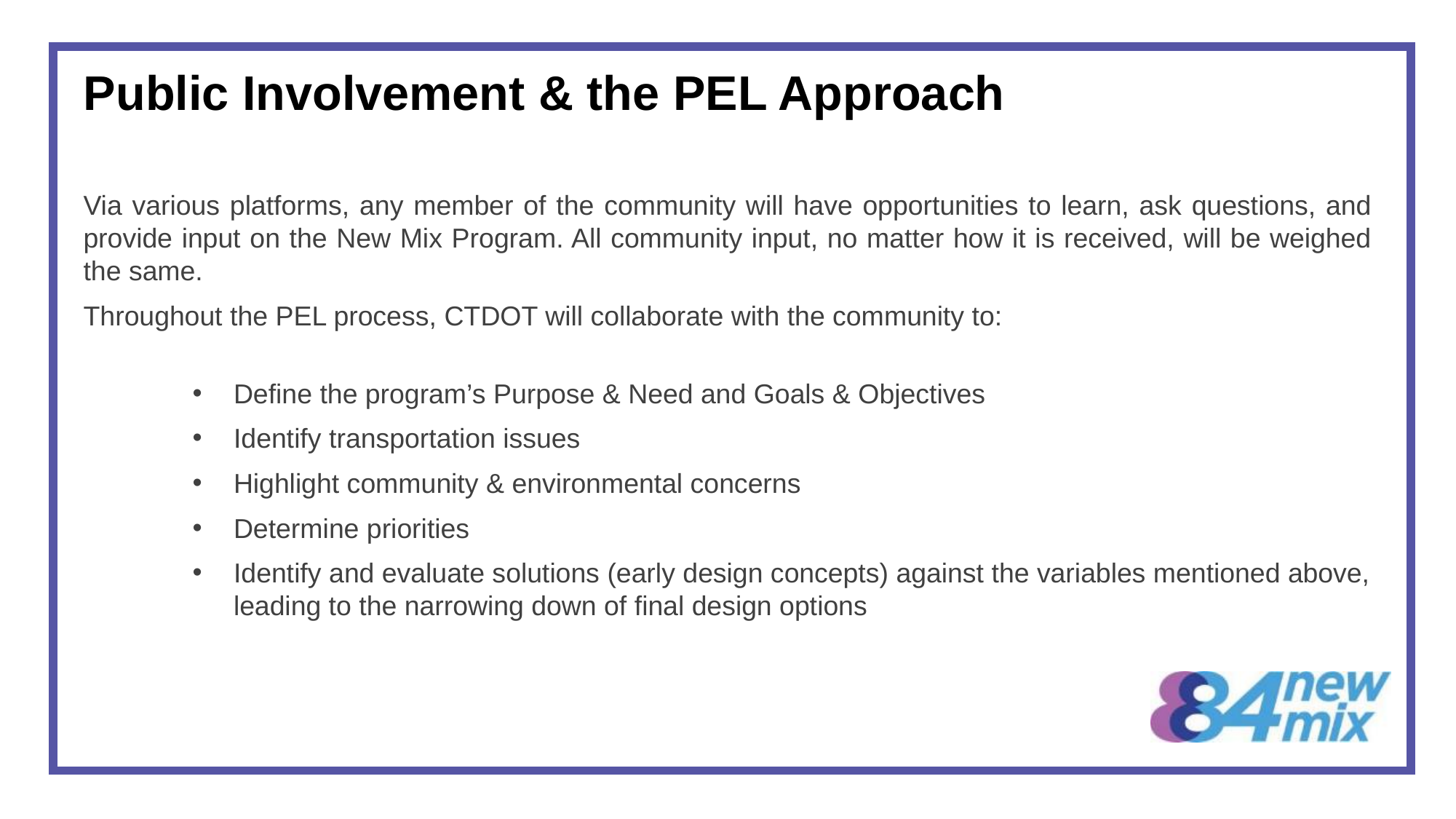

# Public Involvement & the PEL Approach
Via various platforms, any member of the community will have opportunities to learn, ask questions, and provide input on the New Mix Program. All community input, no matter how it is received, will be weighed the same.
Throughout the PEL process, CTDOT will collaborate with the community to:

Define the program’s Purpose & Need and Goals & Objectives
Identify transportation issues
Highlight community & environmental concerns
Determine priorities
Identify and evaluate solutions (early design concepts) against the variables mentioned above, leading to the narrowing down of final design options